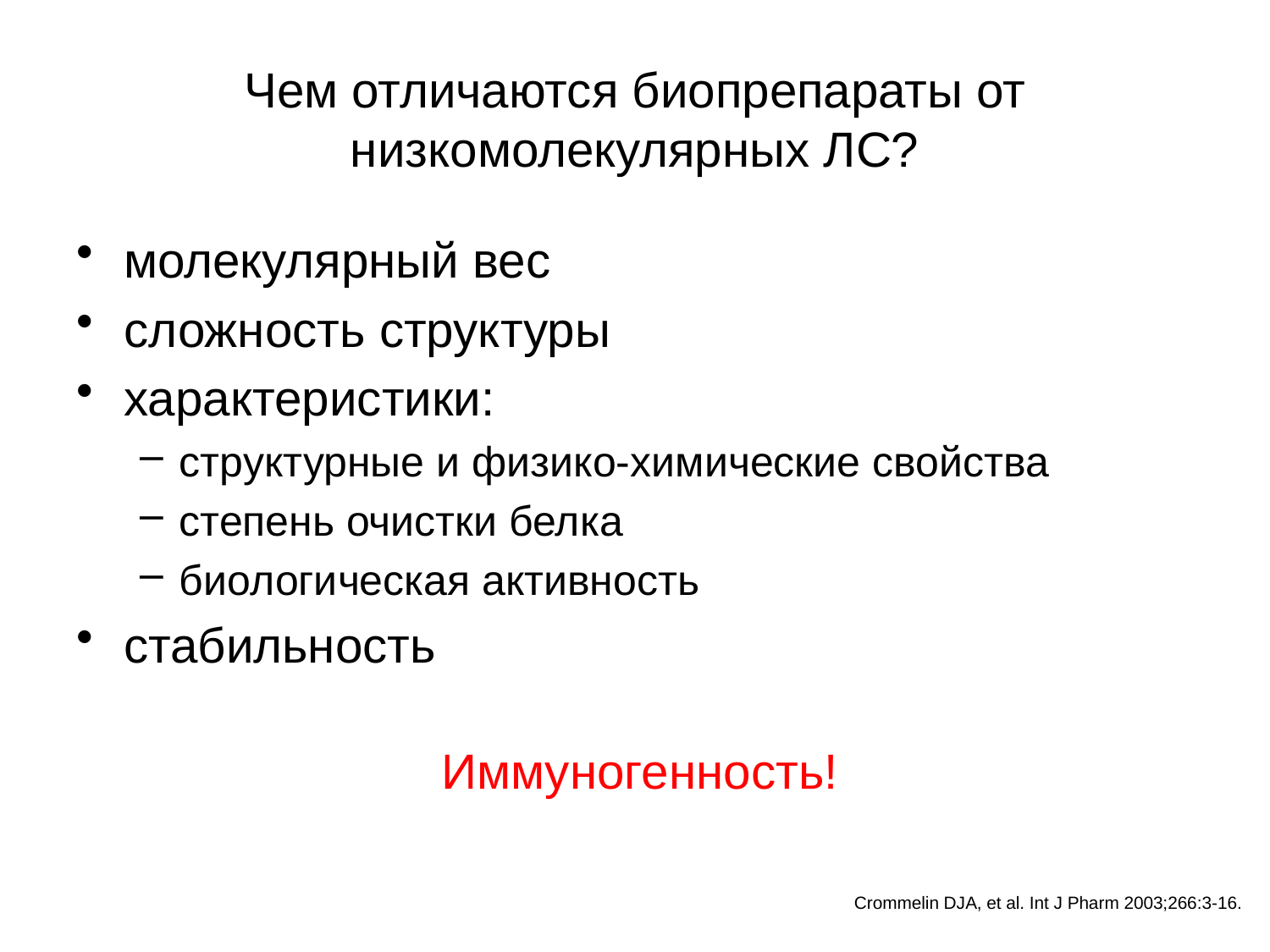

Чем отличаются биопрепараты от низкомолекулярных ЛС?
молекулярный вес
сложность структуры
характеристики:
структурные и физико-химические свойства
степень очистки белка
биологическая активность
стабильность

Иммуногенность!
Crommelin DJA, et al. Int J Pharm 2003;266:3-16.